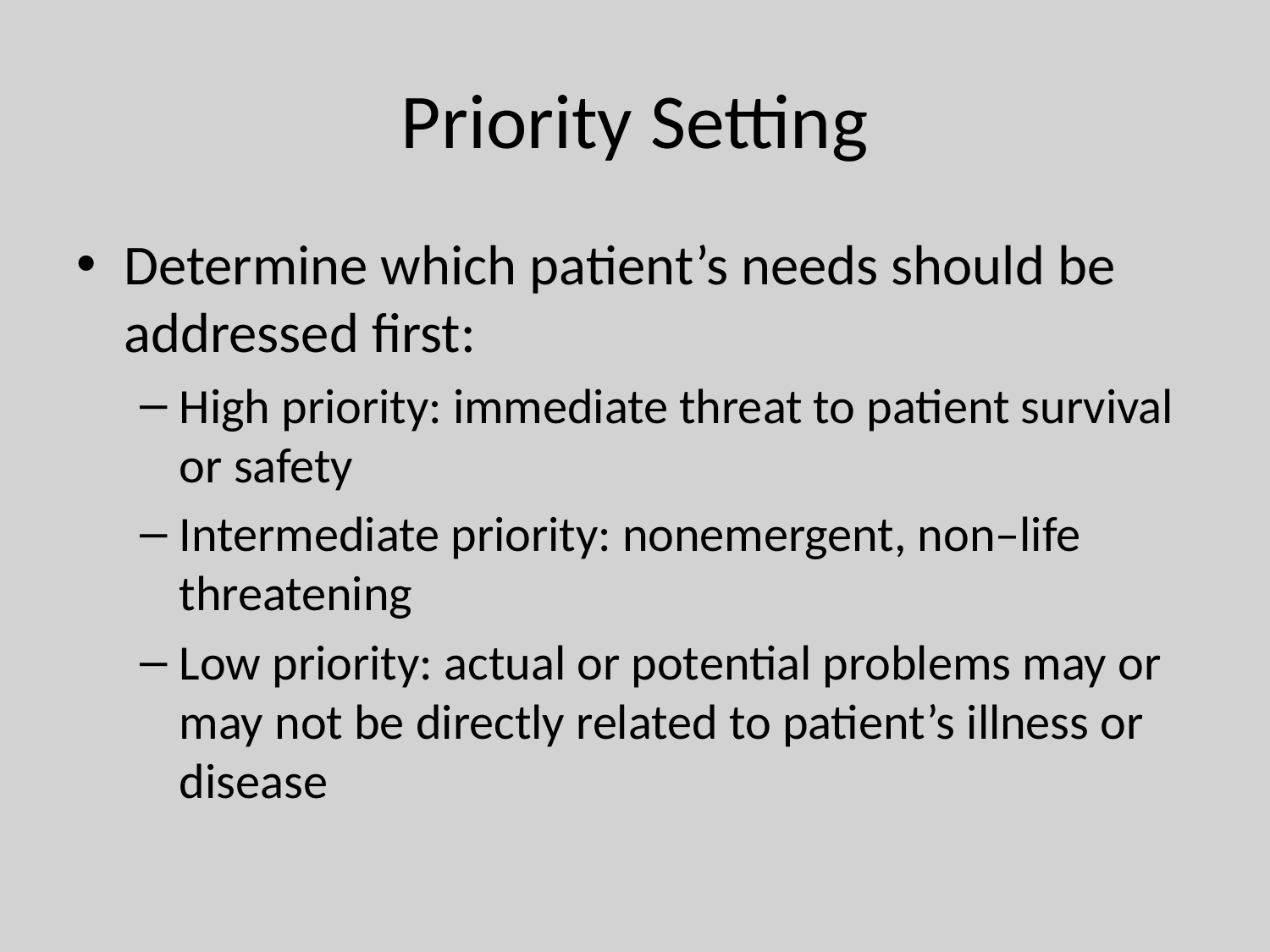

# Priority Setting
Determine which patient’s needs should be addressed first:
High priority: immediate threat to patient survival or safety
Intermediate priority: nonemergent, non–life threatening
Low priority: actual or potential problems may or may not be directly related to patient’s illness or disease